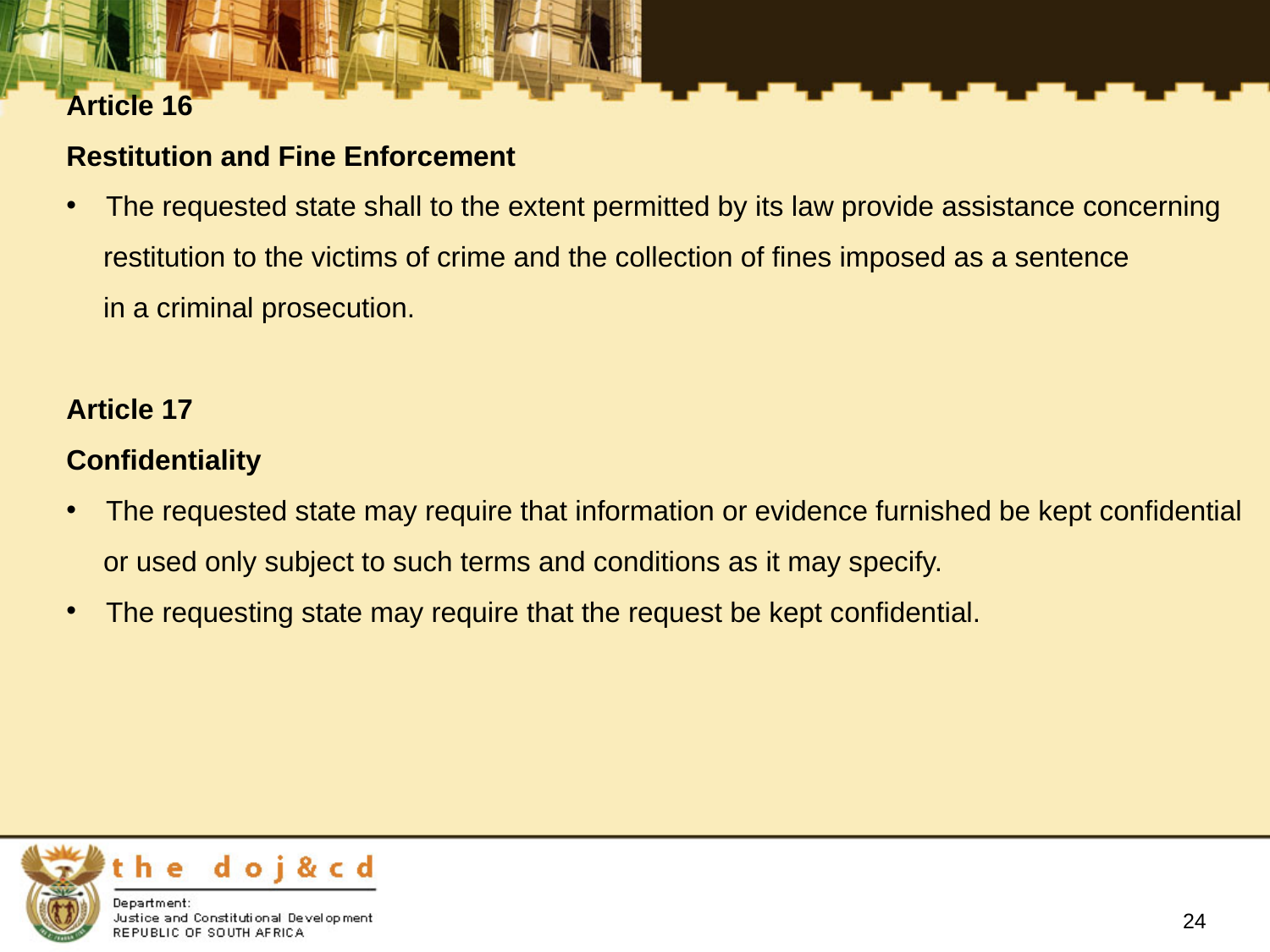

Article 16
Restitution and Fine Enforcement
The requested state shall to the extent permitted by its law provide assistance concerning
	restitution to the victims of crime and the collection of fines imposed as a sentence
	in a criminal prosecution.

Article 17
Confidentiality
The requested state may require that information or evidence furnished be kept confidential
	or used only subject to such terms and conditions as it may specify.
The requesting state may require that the request be kept confidential.

24